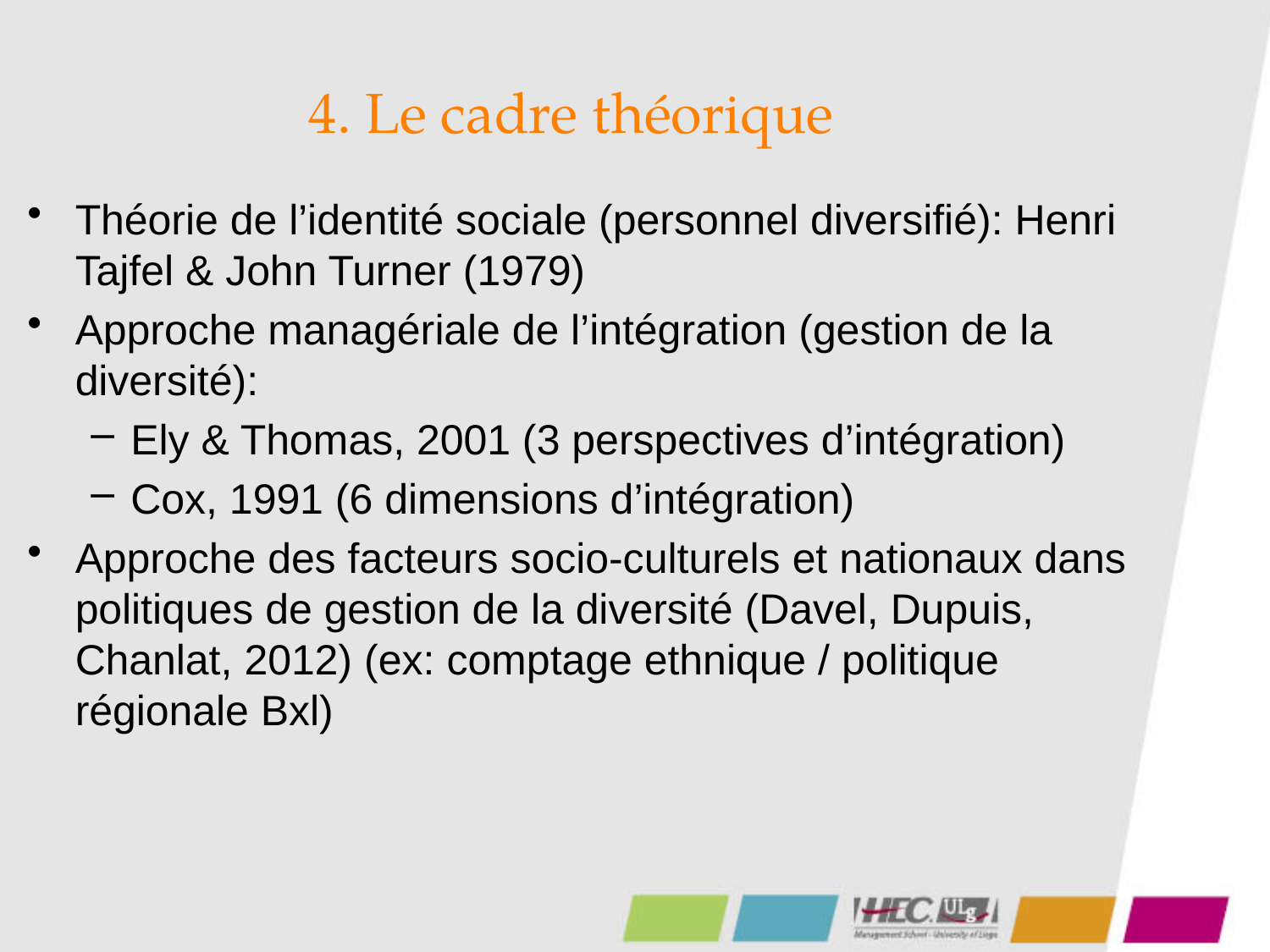

# 4. Le cadre théorique
Théorie de l’identité sociale (personnel diversifié): Henri Tajfel & John Turner (1979)
Approche managériale de l’intégration (gestion de la diversité):
Ely & Thomas, 2001 (3 perspectives d’intégration)
Cox, 1991 (6 dimensions d’intégration)
Approche des facteurs socio-culturels et nationaux dans politiques de gestion de la diversité (Davel, Dupuis, Chanlat, 2012) (ex: comptage ethnique / politique régionale Bxl)